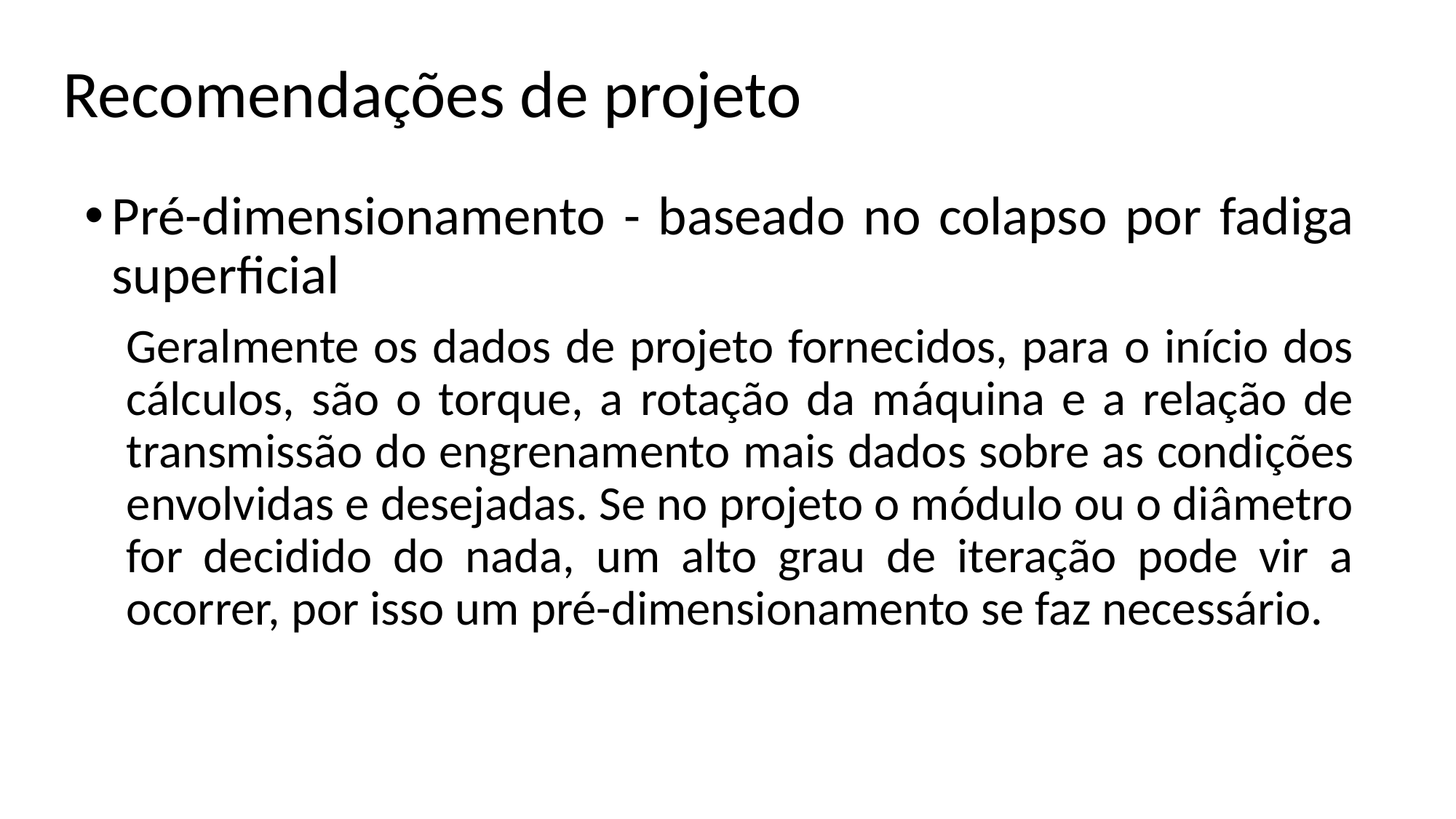

# Recomendações de projeto
Pré-dimensionamento - baseado no colapso por fadiga superficial
Geralmente os dados de projeto fornecidos, para o início dos cálculos, são o torque, a rotação da máquina e a relação de transmissão do engrenamento mais dados sobre as condições envolvidas e desejadas. Se no projeto o módulo ou o diâmetro for decidido do nada, um alto grau de iteração pode vir a ocorrer, por isso um pré-dimensionamento se faz necessário.